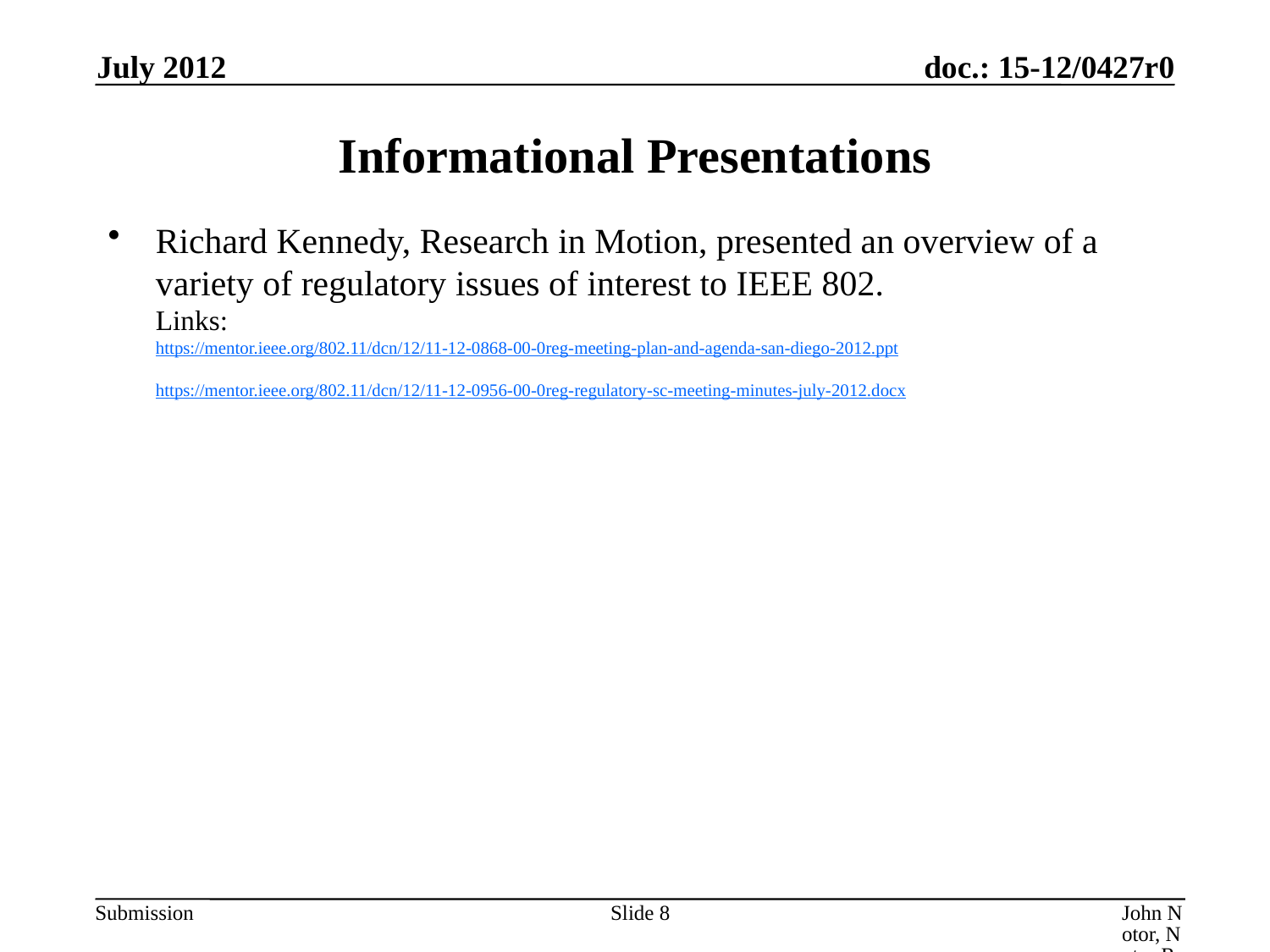

July 2012
# Informational Presentations
Richard Kennedy, Research in Motion, presented an overview of a variety of regulatory issues of interest to IEEE 802.
Links:
https://mentor.ieee.org/802.11/dcn/12/11-12-0868-00-0reg-meeting-plan-and-agenda-san-diego-2012.ppt
https://mentor.ieee.org/802.11/dcn/12/11-12-0956-00-0reg-regulatory-sc-meeting-minutes-july-2012.docx
Slide 8
John Notor, Notor Research